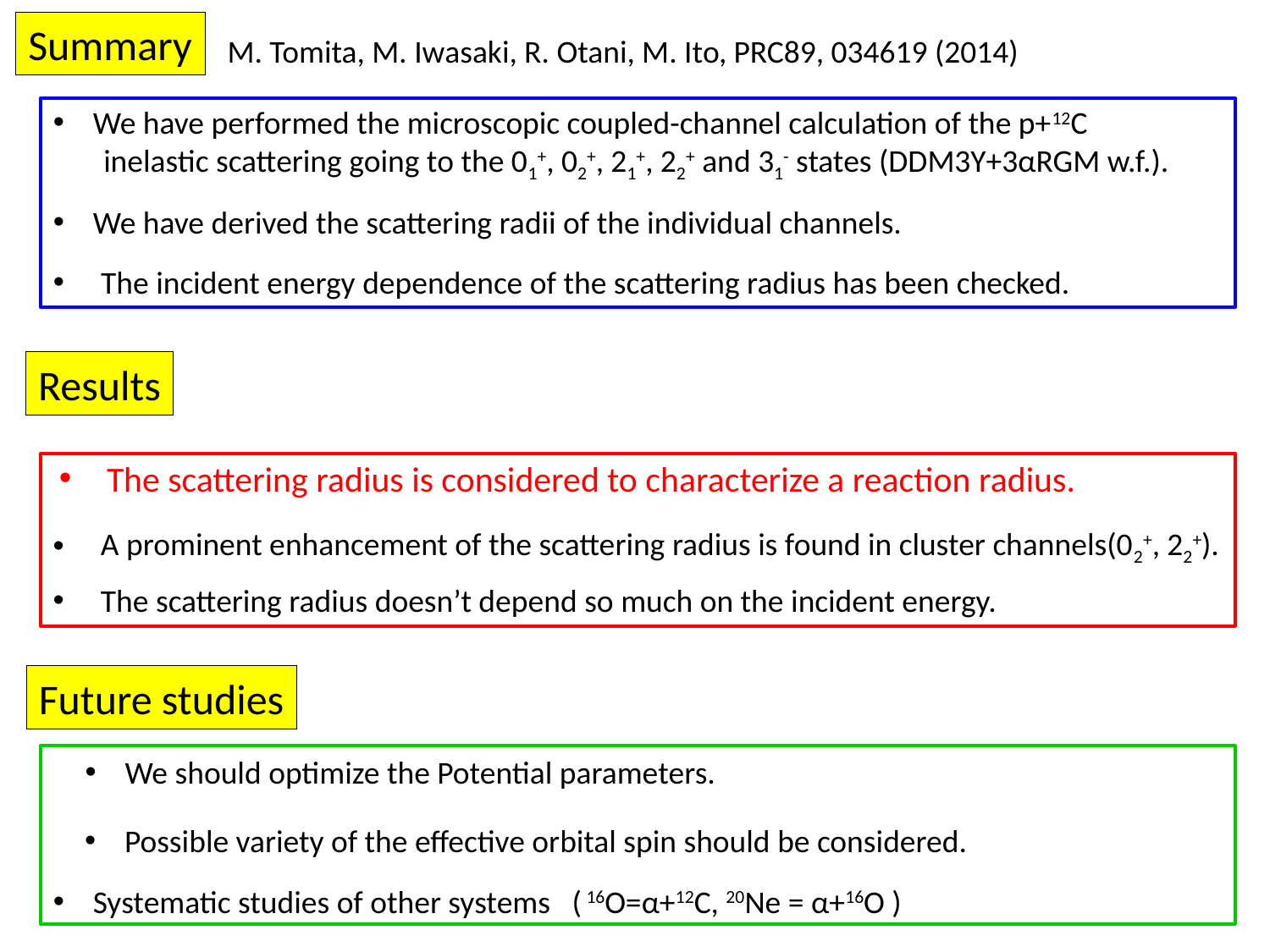

Summary
M. Tomita, M. Iwasaki, R. Otani, M. Ito, PRC89, 034619 (2014)
We have performed the microscopic coupled-channel calculation of the p+12C
       inelastic scattering going to the 01+, 02+, 21+, 22+ and 31- states (DDM3Y+3αRGM w.f.).

We have derived the scattering radii of the individual channels.
The incident energy dependence of the scattering radius has been checked.
Results
The scattering radius is considered to characterize a reaction radius.

A prominent enhancement of the scattering radius is found in cluster channels(02+, 22+).
The scattering radius doesn’t depend so much on the incident energy.
Future studies
We should optimize the Potential parameters.

Possible variety of the effective orbital spin should be considered.
Systematic studies of other systems   ( 16O=α+12C, 20Ne = α+16O )